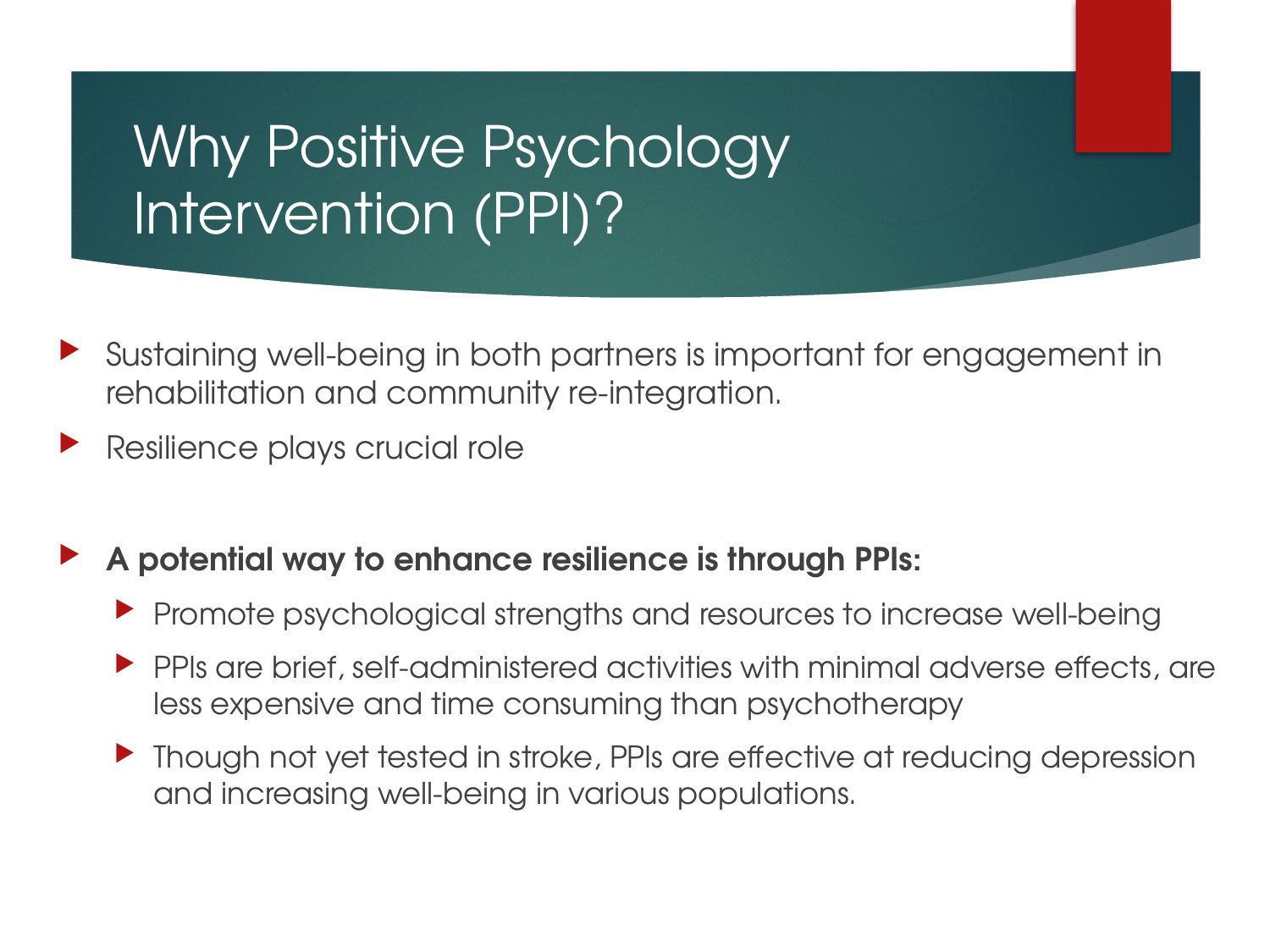

# Why Positive Psychology Intervention (PPI)?
Sustaining well-being in both partners is important for engagement in rehabilitation and community re-integration.
Resilience plays crucial role

A potential way to enhance resilience is through PPIs:
Promote psychological strengths and resources to increase well-being
PPIs are brief, self-administered activities with minimal adverse effects, are less expensive and time consuming than psychotherapy
Though not yet tested in stroke, PPIs are effective at reducing depression and increasing well-being in various populations.